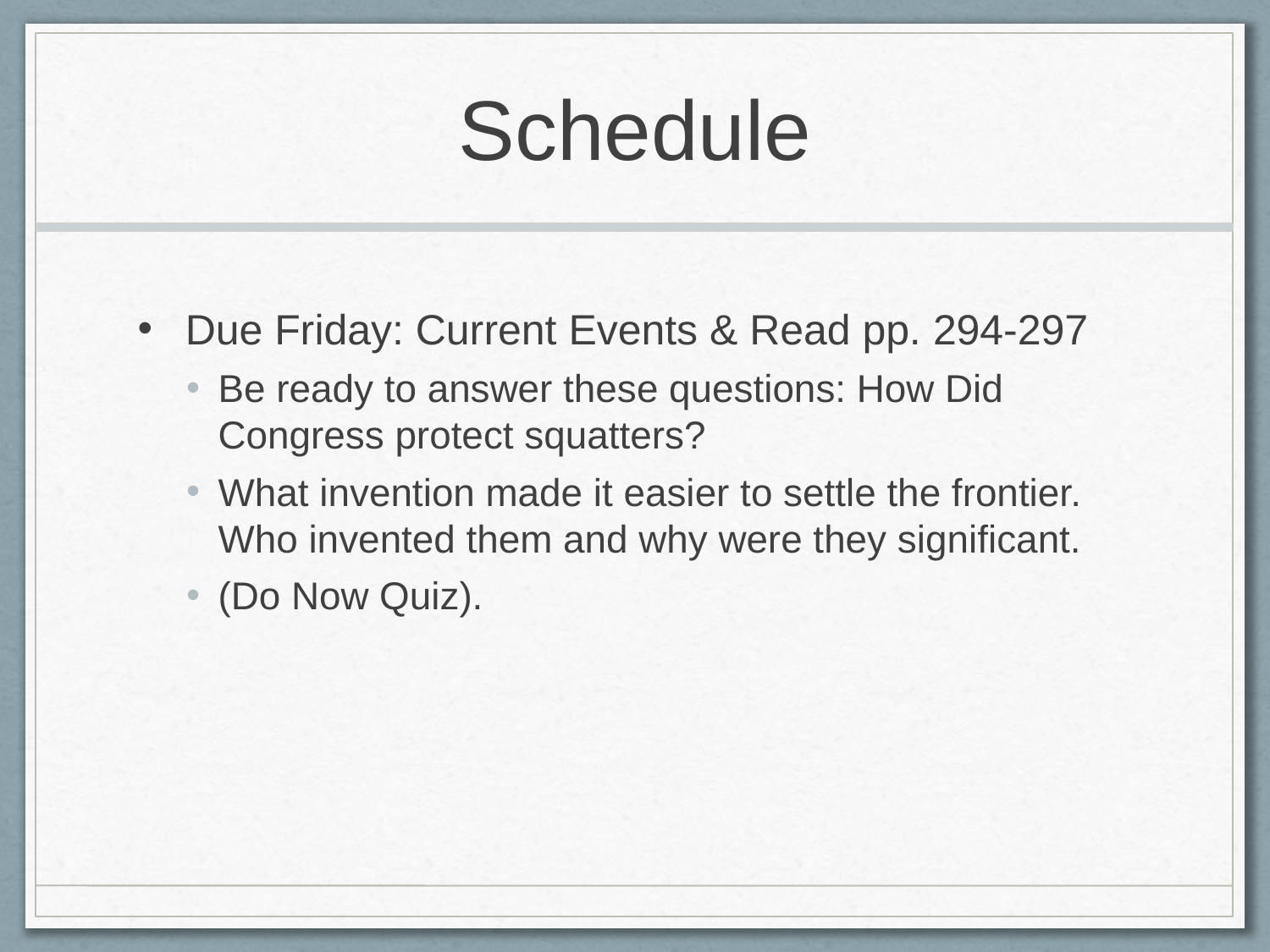

# Schedule
Due Friday: Current Events & Read pp. 294-297
Be ready to answer these questions: How Did Congress protect squatters?
What invention made it easier to settle the frontier. Who invented them and why were they significant.
(Do Now Quiz).